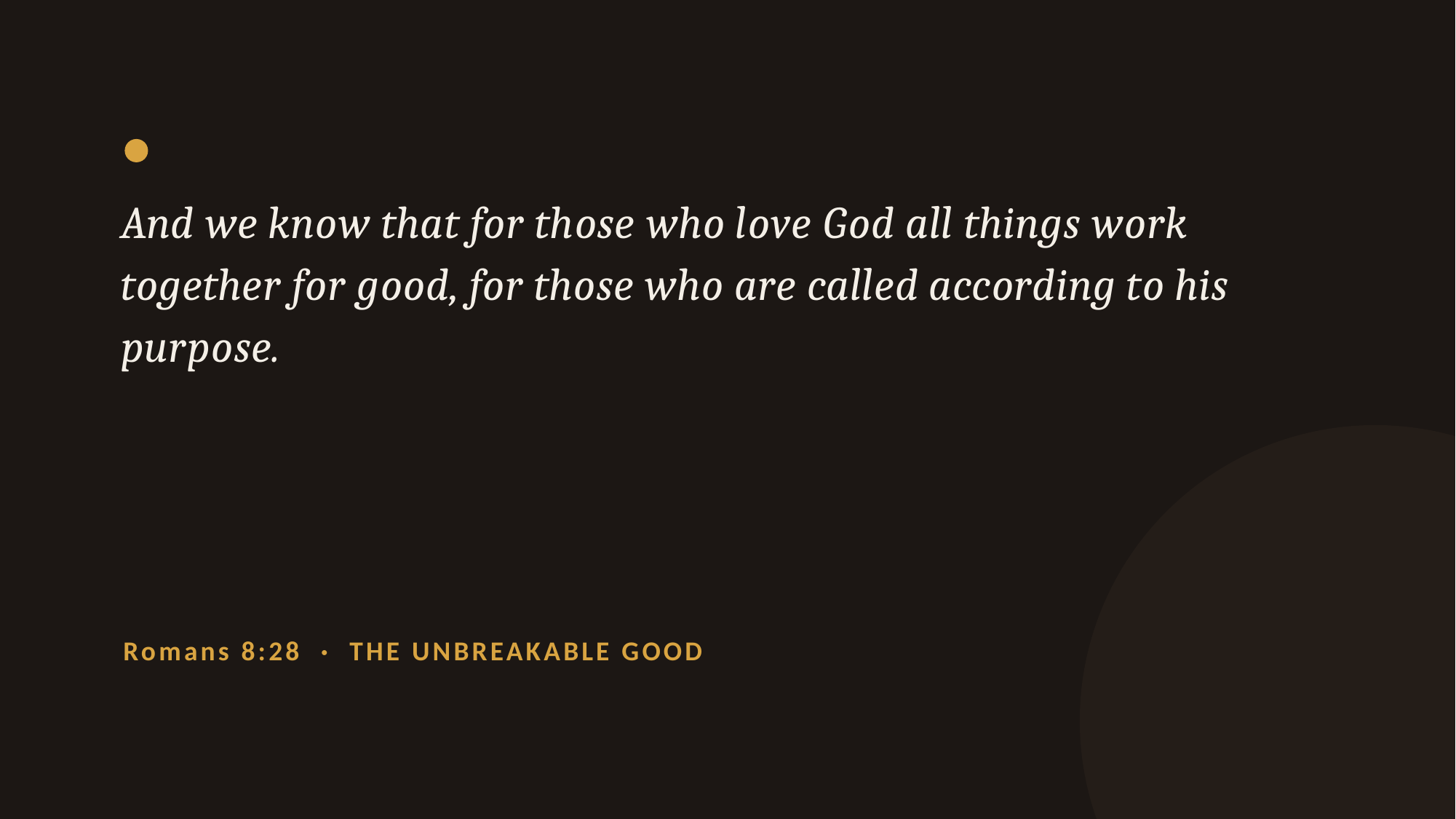

And we know that for those who love God all things work together for good, for those who are called according to his purpose.

Romans 8:28  ·  THE UNBREAKABLE GOOD